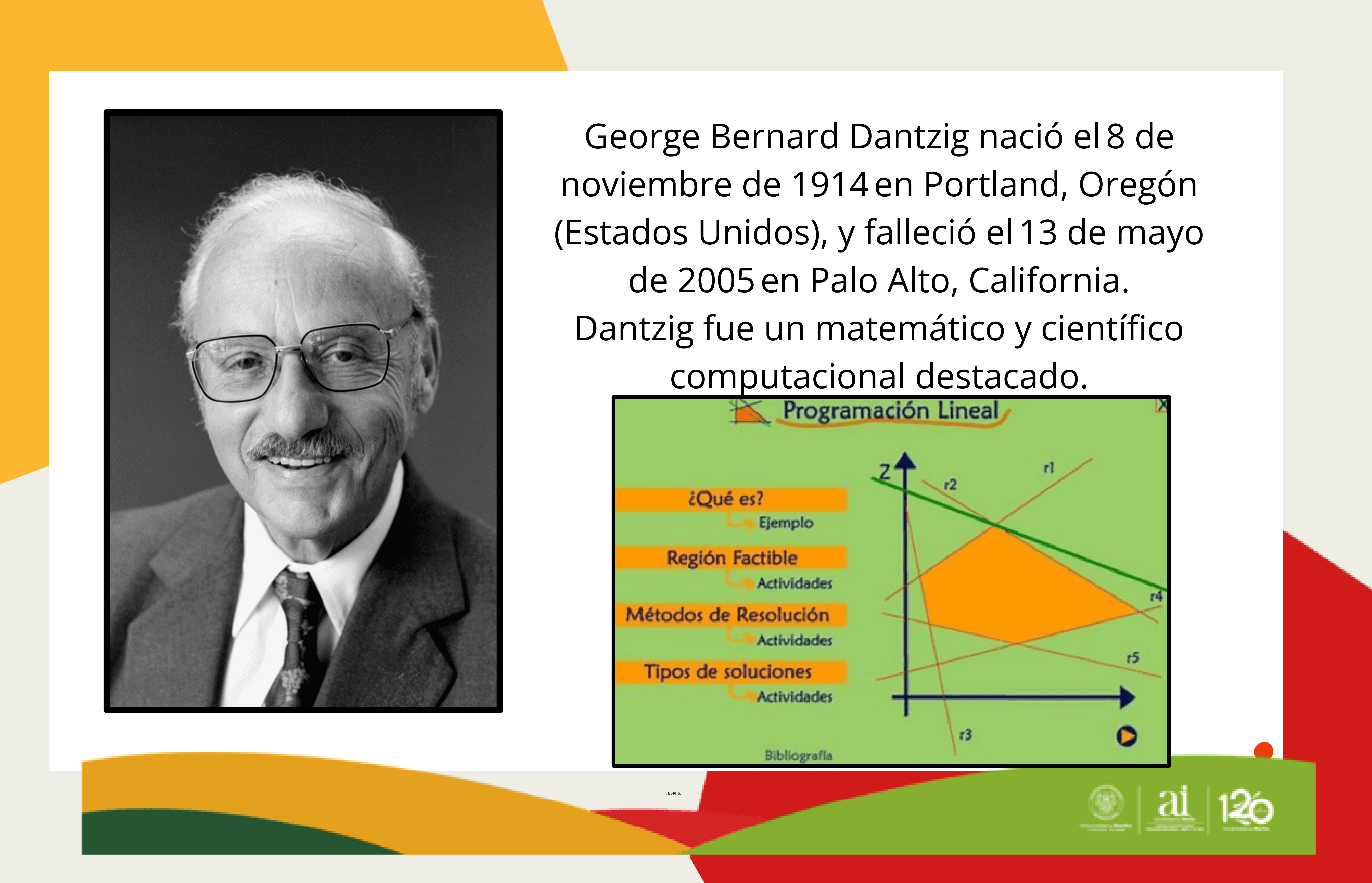

George Bernard Dantzig nació el 8 de noviembre de 1914 en Portland, Oregón (Estados Unidos), y falleció el 13 de mayo de 2005 en Palo Alto, California.
Dantzig fue un matemático y científico computacional destacado.

TEXTO
KNIKIK